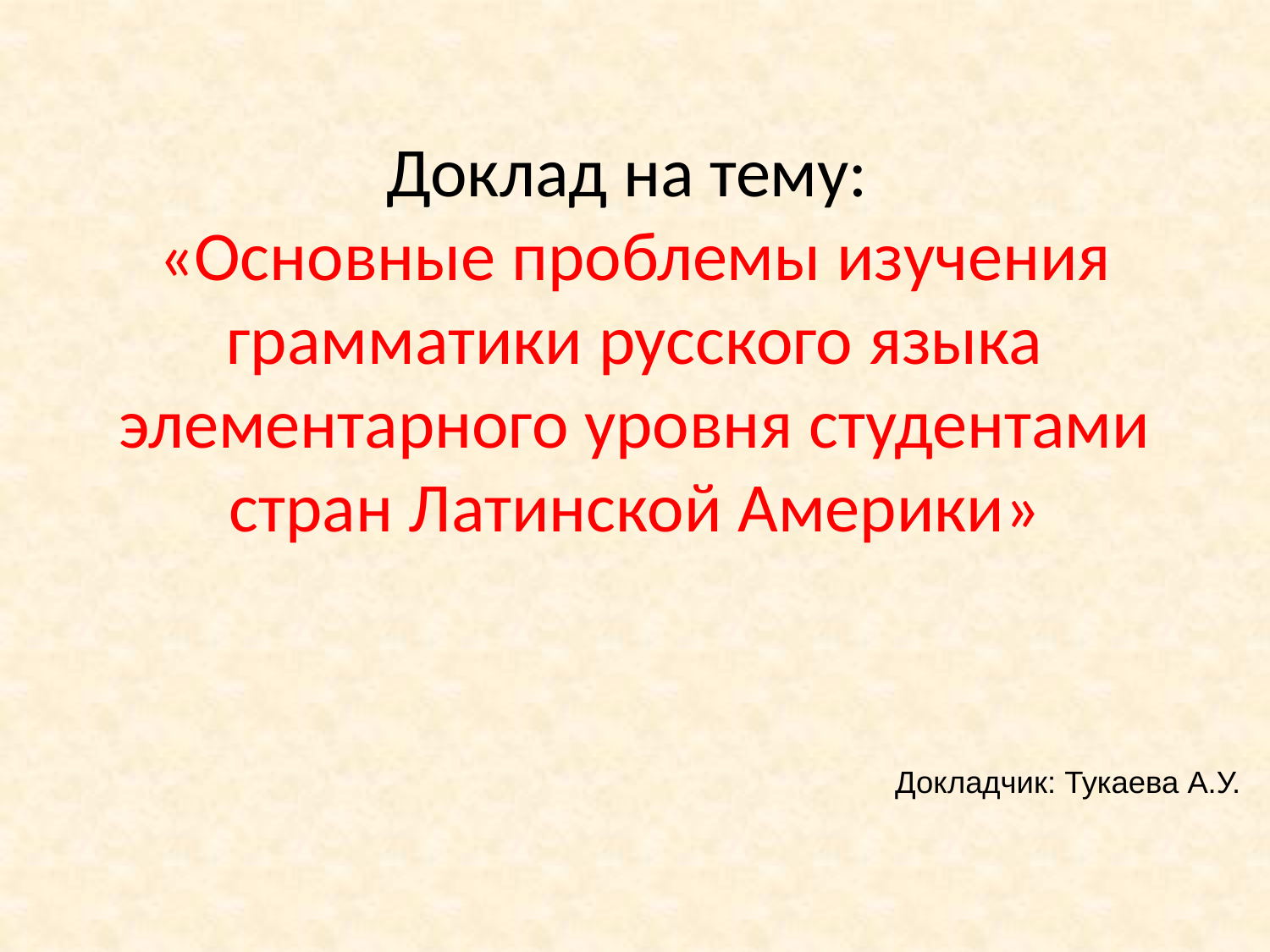

# Доклад на тему: «Основные проблемы изучения грамматики русского языка элементарного уровня студентами стран Латинской Америки»
Докладчик: Тукаева А.У.